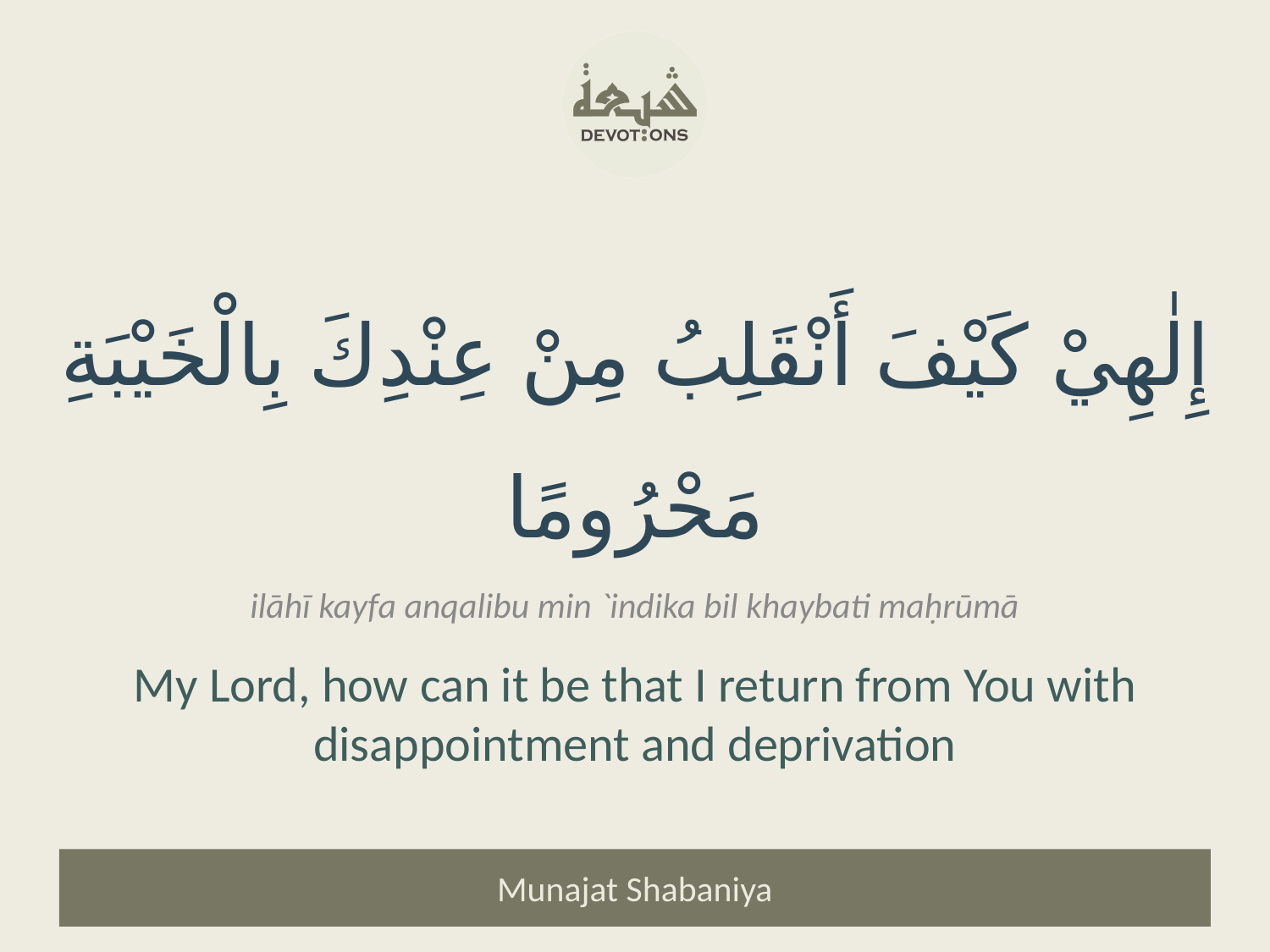

إِلٰهِيْ كَيْفَ أَنْقَلِبُ مِنْ عِنْدِكَ بِالْخَيْبَةِ مَحْرُومًا
ilāhī kayfa anqalibu min `indika bil khaybati maḥrūmā
My Lord, how can it be that I return from You with disappointment and deprivation
Munajat Shabaniya